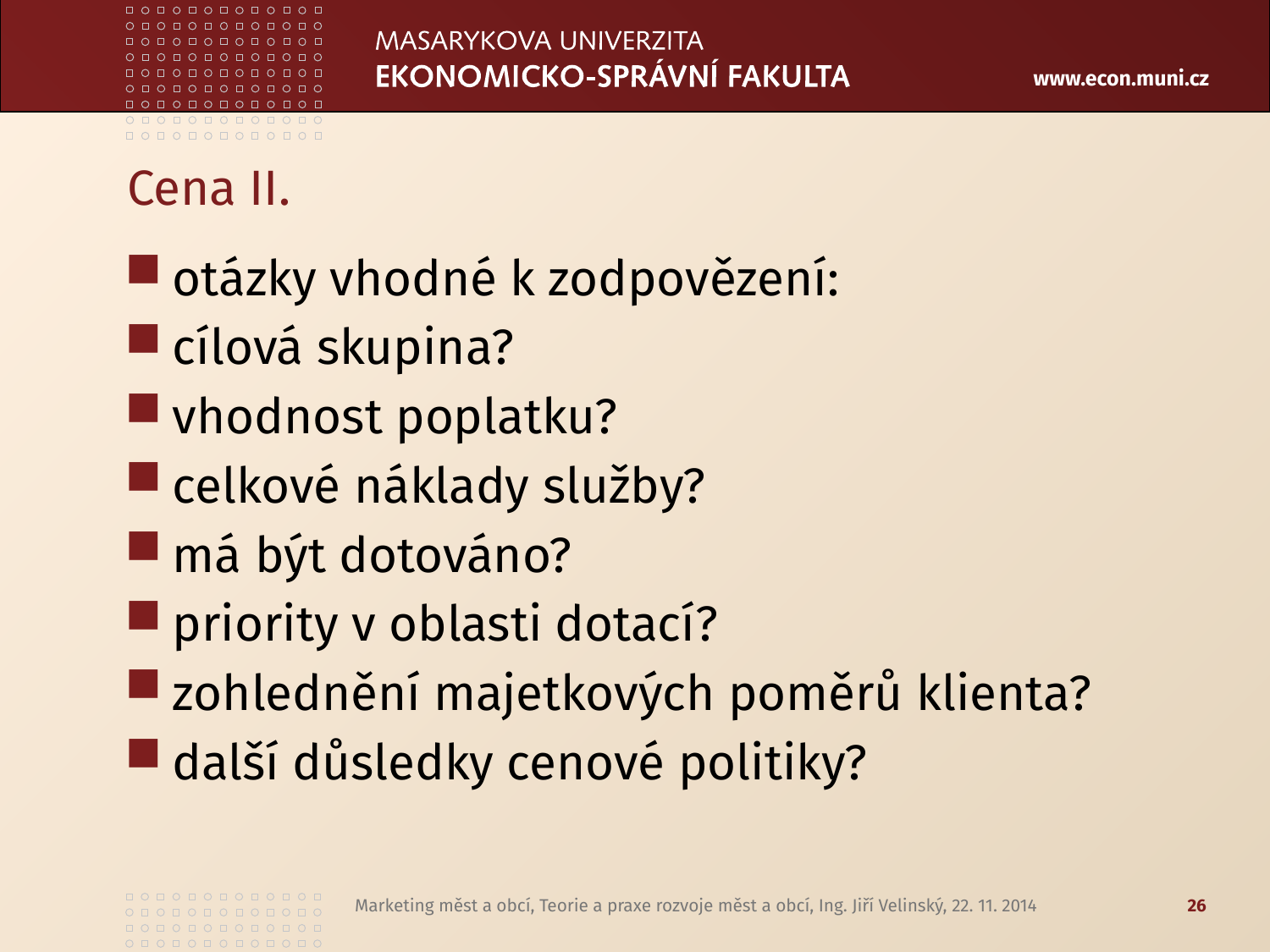

# Cena II.
otázky vhodné k zodpovězení:
cílová skupina?
vhodnost poplatku?
celkové náklady služby?
má být dotováno?
priority v oblasti dotací?
zohlednění majetkových poměrů klienta?
další důsledky cenové politiky?
Marketing měst a obcí, Teorie a praxe rozvoje měst a obcí, Ing. Jiří Velinský, 22. 11. 2014
26